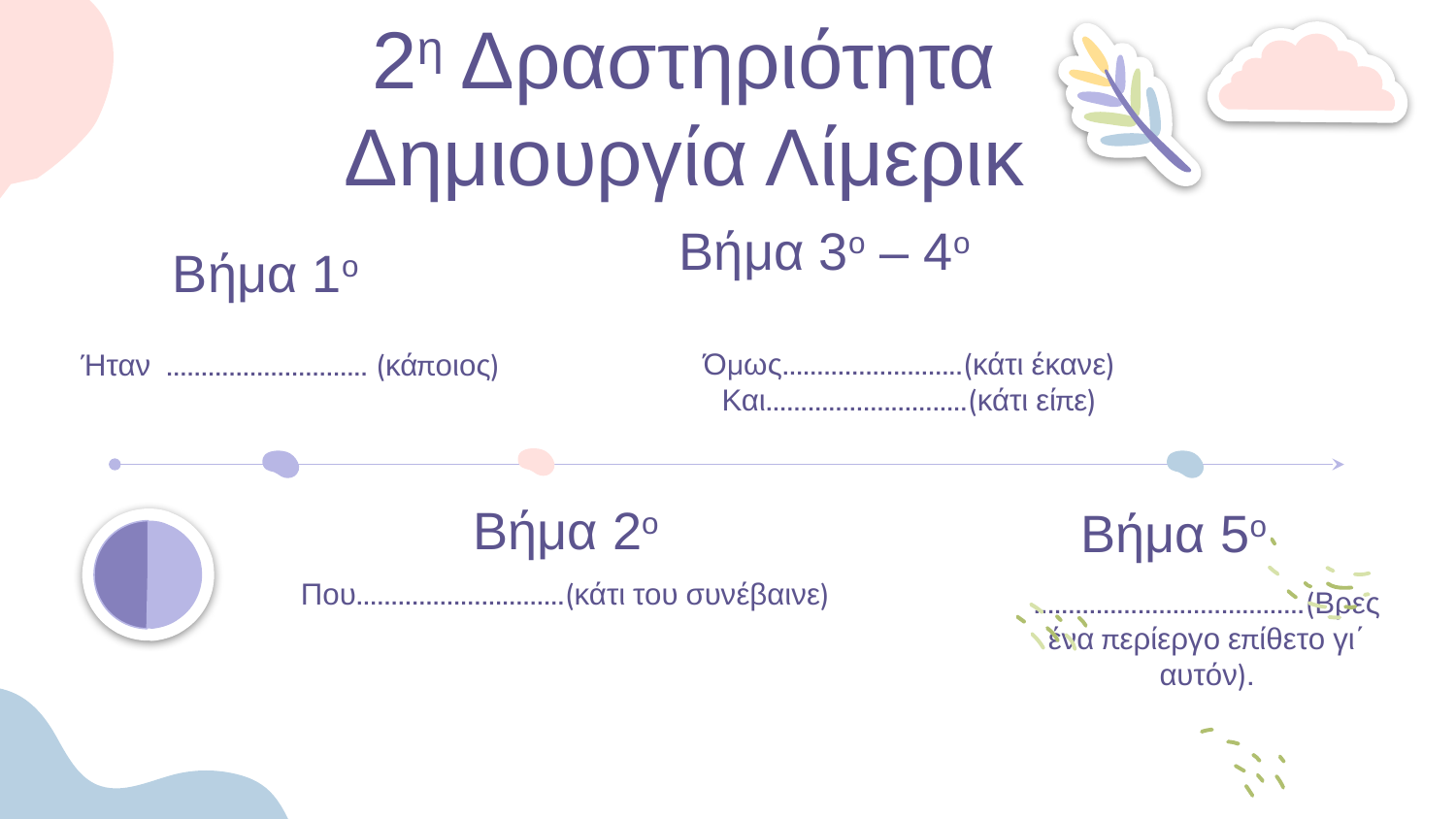

2η Δραστηριότητα
Δημιουργία Λίμερικ
Βήμα 3ο – 4ο
Βήμα 1ο
Όμως……………………..(κάτι έκανε)
Και………………………..(κάτι είπε)
Ήταν  ……………………….. (κάποιος)

Βήμα 2ο
Βήμα 5ο
Που…………………………(κάτι του συνέβαινε)

…………………………………(Βρες ένα περίεργο επίθετο γι΄ αυτόν).